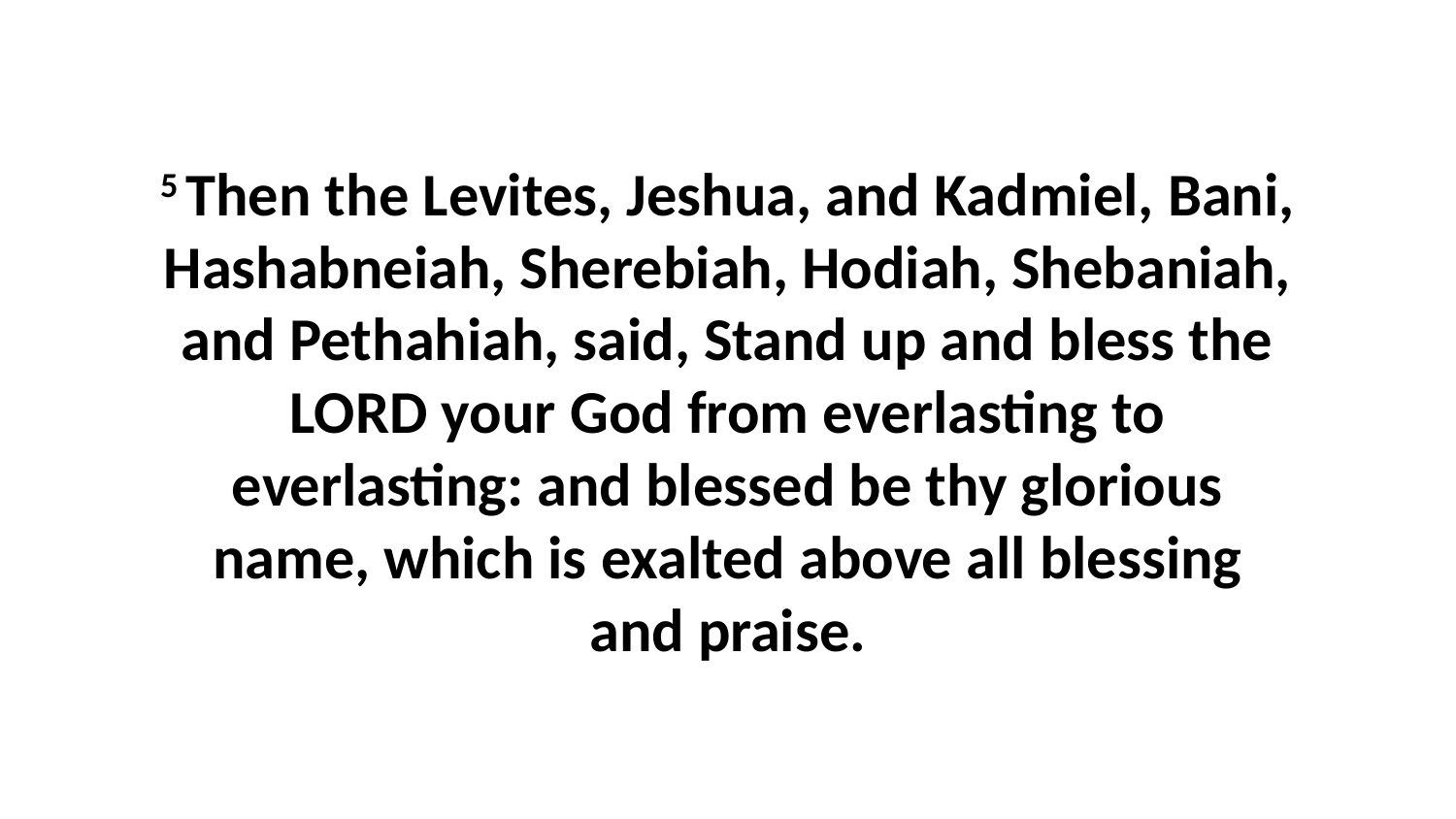

5 Then the Levites, Jeshua, and Kadmiel, Bani, Hashabneiah, Sherebiah, Hodiah, Shebaniah, and Pethahiah, said, Stand up and bless the LORD your God from everlasting to everlasting: and blessed be thy glorious name, which is exalted above all blessing and praise.